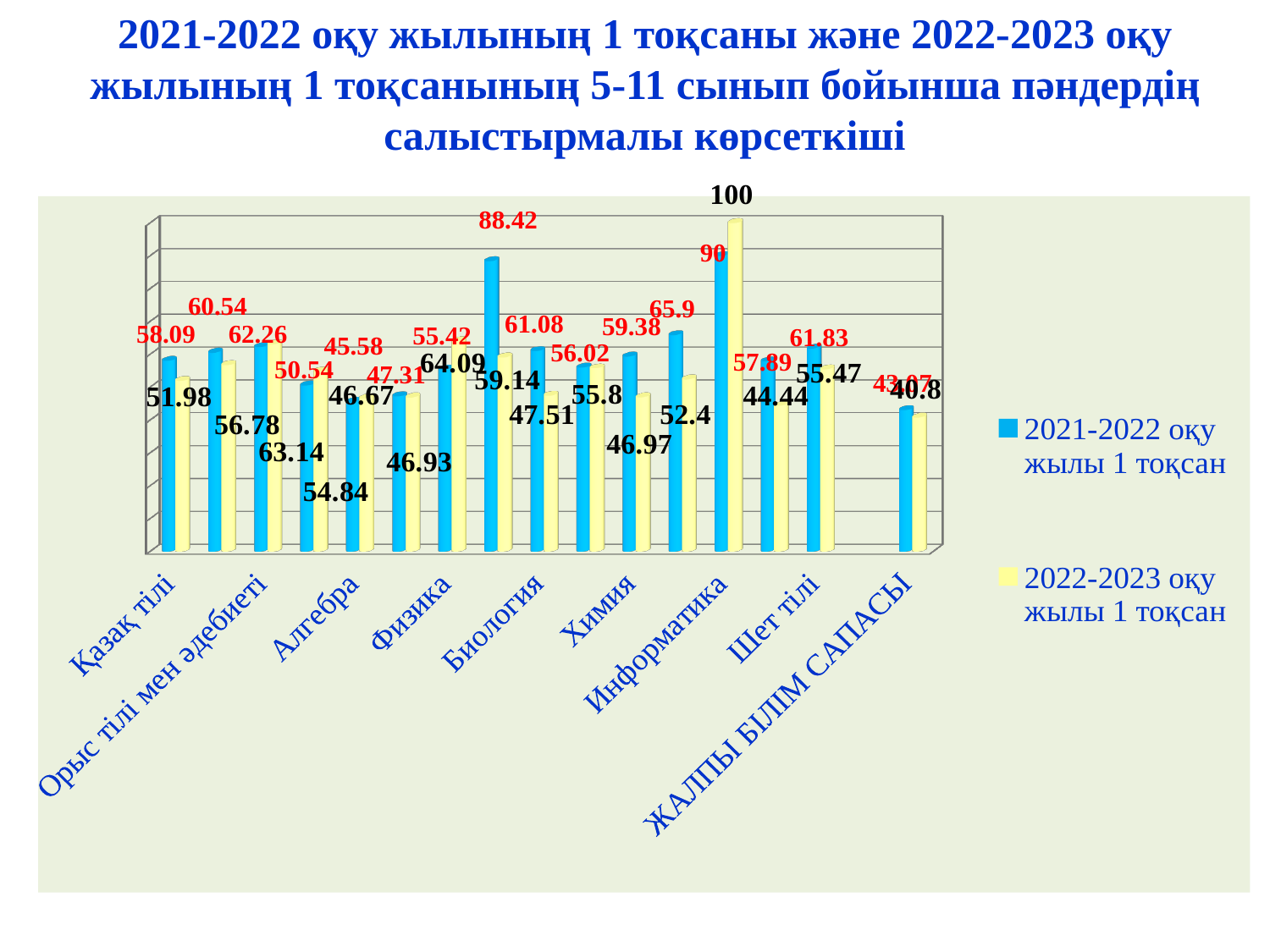

2021-2022 оқу жылының 1 тоқсаны және 2022-2023 оқу жылының 1 тоқсанының 5-11 сынып бойынша пәндердің салыстырмалы көрсеткіші

[unsupported chart]